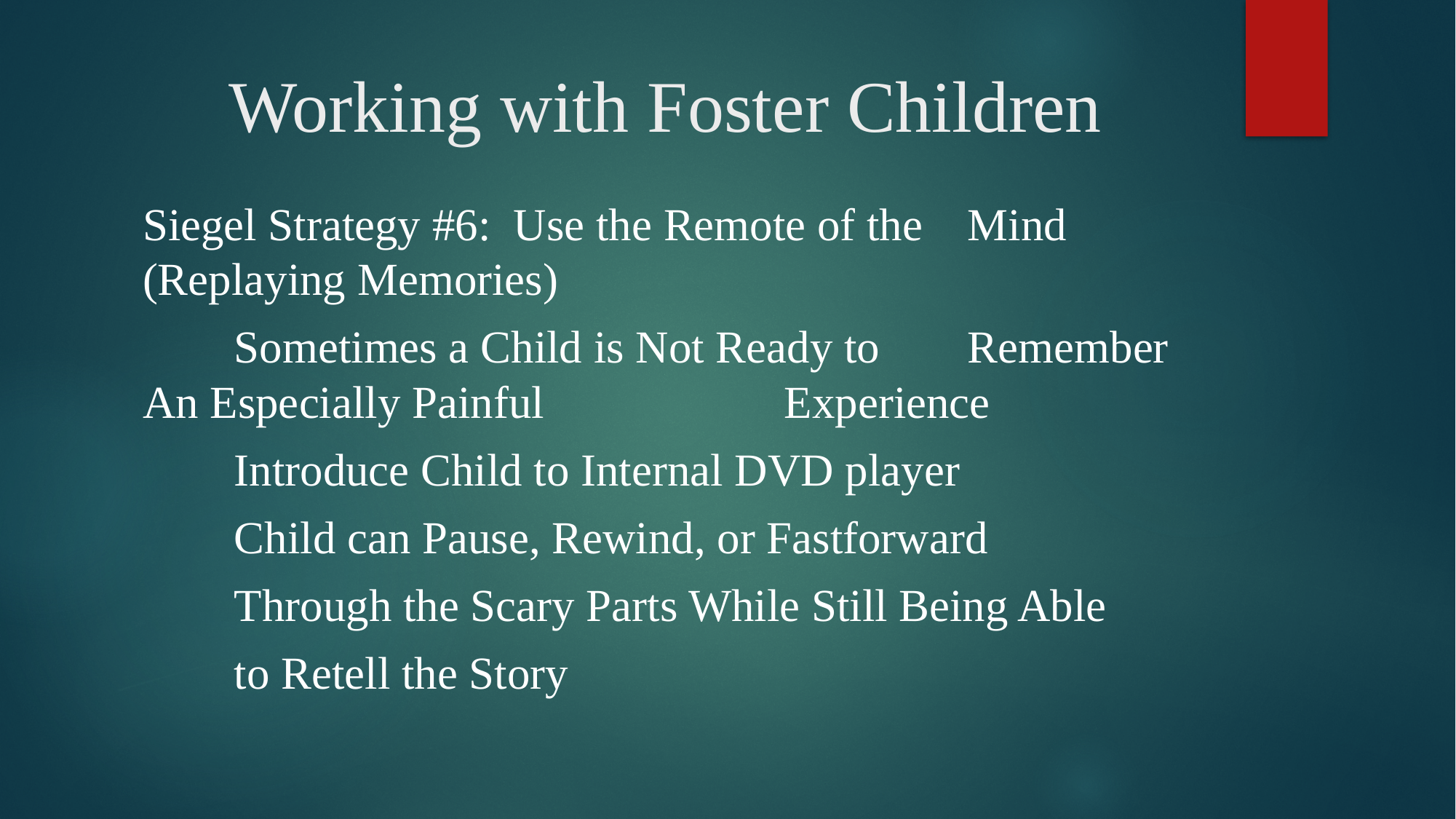

# Working with Foster Children
Siegel Strategy #6:  Use the Remote of the 	Mind (Replaying Memories)
	Sometimes a Child is Not Ready to 					Remember An Especially Painful 	     	  	Experience
		Introduce Child to Internal DVD player
		Child can Pause, Rewind, or Fastforward
		Through the Scary Parts While Still Being Able
		to Retell the Story